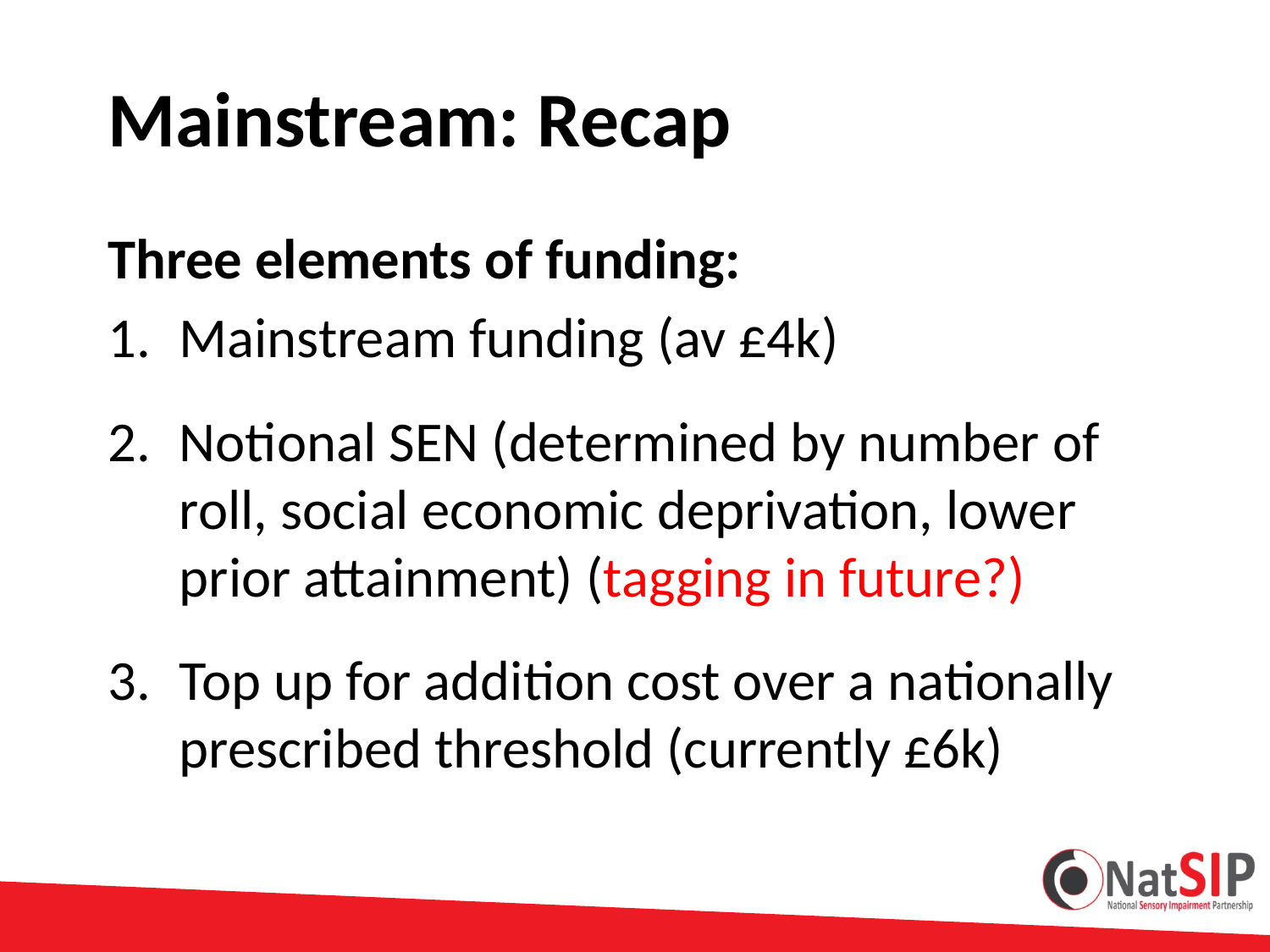

# Mainstream: Recap
Three elements of funding:
Mainstream funding (av £4k)

Notional SEN (determined by number of roll, social economic deprivation, lower prior attainment) (tagging in future?)

Top up for addition cost over a nationally prescribed threshold (currently £6k)